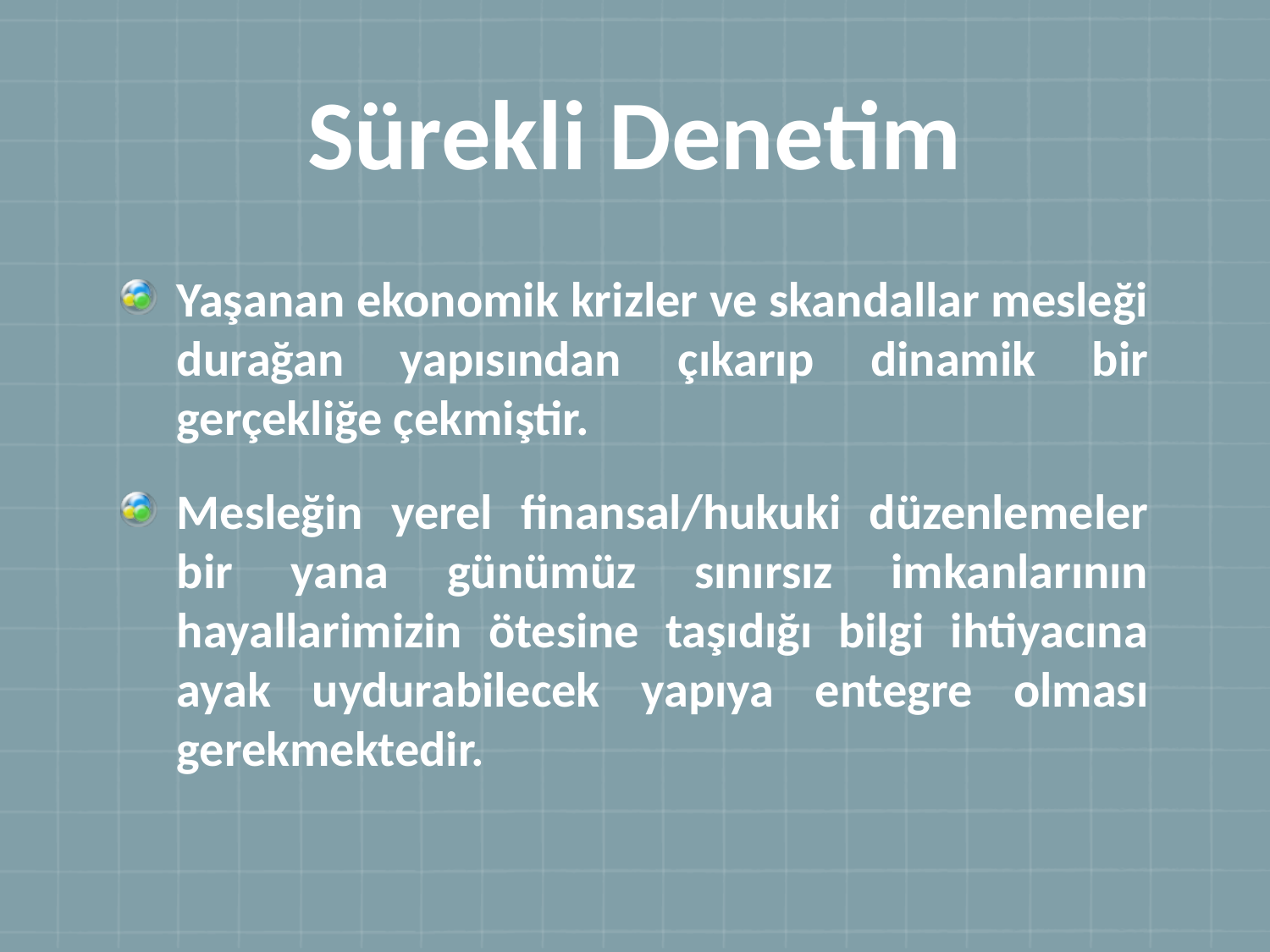

# Sürekli Denetim
Yaşanan ekonomik krizler ve skandallar mesleği durağan yapısından çıkarıp dinamik bir gerçekliğe çekmiştir.
Mesleğin yerel finansal/hukuki düzenlemeler bir yana günümüz sınırsız imkanlarının hayallarimizin ötesine taşıdığı bilgi ihtiyacına ayak uydurabilecek yapıya entegre olması gerekmektedir.